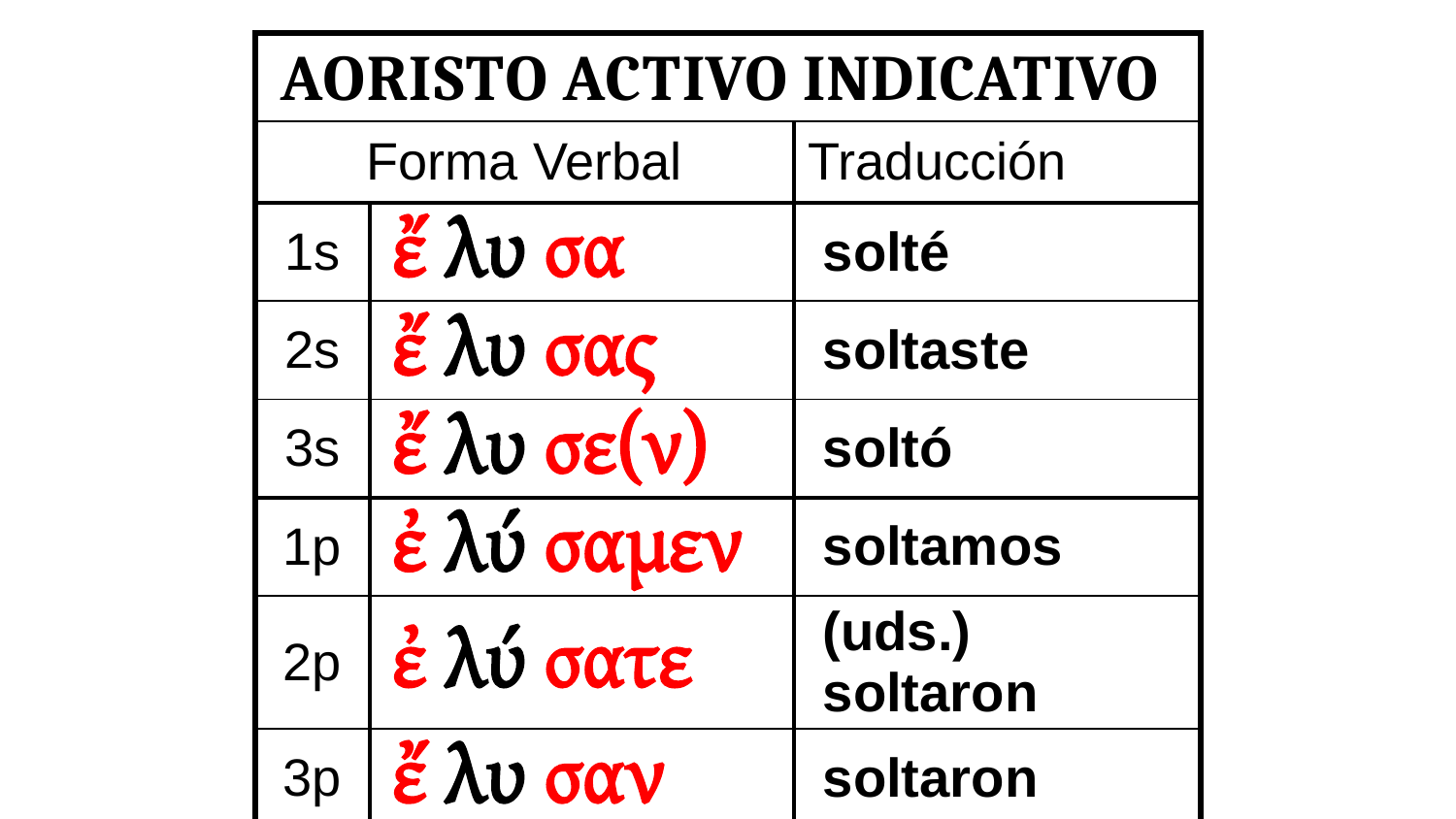

| Aoristo Activo Indicativo |  |  |
| --- | --- | --- |
| Forma Verbal |  | Traducción |
| 1s | ἔ λυ σα | solté |
| 2s | ἔ λυ σας | soltaste |
| 3s | ἔ λυ σε(ν) | soltó |
| 1p | ἐ λύ σαμεν | soltamos |
| 2p | ἐ λύ σατε | (uds.) soltaron |
| 3p | ἔ λυ σαν | soltaron |